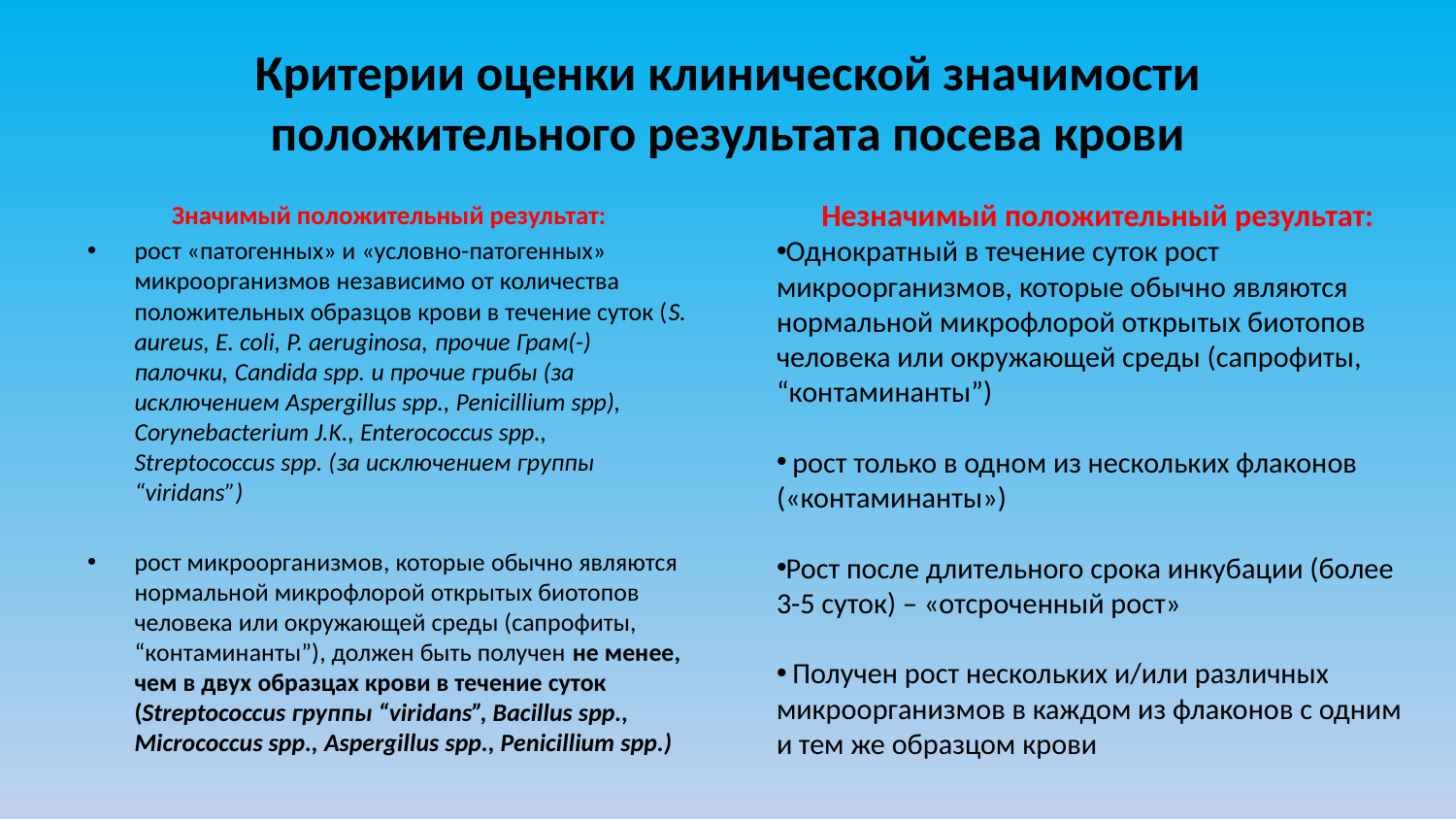

# Критерии оценки клинической значимости положительного результата посева крови
Незначимый положительный результат:
Однократный в течение суток рост микроорганизмов, которые обычно являются нормальной микрофлорой открытых биотопов человека или окружающей среды (сапрофиты, “контаминанты”)

 рост только в одном из нескольких флаконов («контаминанты»)

Рост после длительного срока инкубации (более 3-5 суток) – «отсроченный рост»

 Получен рост нескольких и/или различных микроорганизмов в каждом из флаконов с одним и тем же образцом крови

Значимый положительный результат:
рост «патогенных» и «условно-патогенных» микроорганизмов независимо от количества положительных образцов крови в течение суток (S. aureus, E. coli, P. aeruginosa, прочие Грам(-) палочки, Candida spp. и прочие грибы (за исключением Aspergillus spp., Penicillium spp), Corynebacterium J.K., Enterococcus spp., Streptococcus spp. (за исключением группы “viridans”)

рост микроорганизмов, которые обычно являются нормальной микрофлорой открытых биотопов человека или окружающей среды (сапрофиты, “контаминанты”), должен быть получен не менее, чем в двух образцах крови в течение суток (Streptococcus группы “viridans”, Bacillus spp., Micrococcus spp., Aspergillus spp., Penicillium spp.)